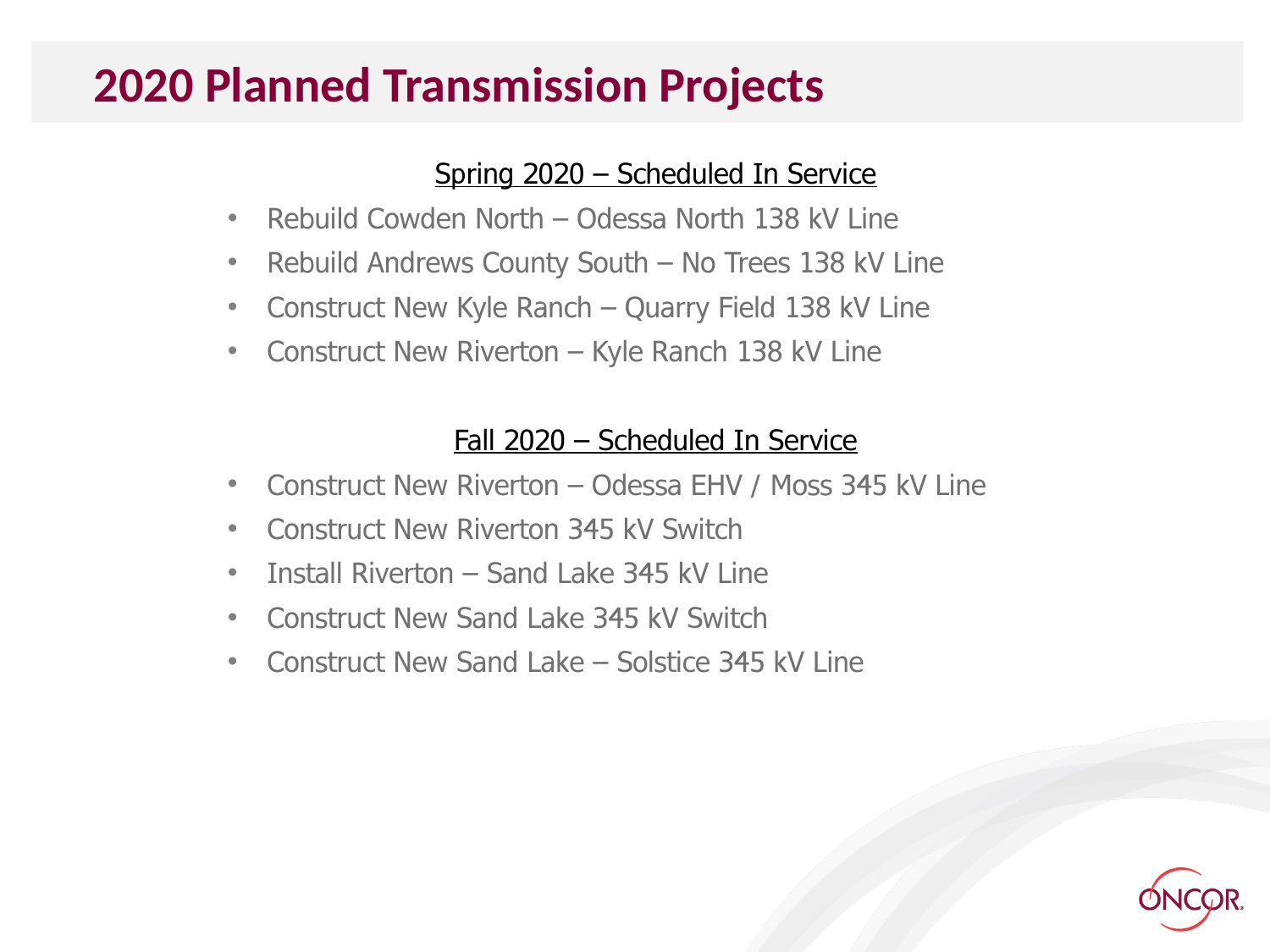

2020 Planned Transmission Projects

Spring 2020 – Scheduled In Service
Rebuild Cowden North – Odessa North 138 kV Line
Rebuild Andrews County South – No Trees 138 kV Line
Construct New Kyle Ranch – Quarry Field 138 kV Line
Construct New Riverton – Kyle Ranch 138 kV Line

Fall 2020 – Scheduled In Service
Construct New Riverton – Odessa EHV / Moss 345 kV Line
Construct New Riverton 345 kV Switch
Install Riverton – Sand Lake 345 kV Line
Construct New Sand Lake 345 kV Switch
Construct New Sand Lake – Solstice 345 kV Line